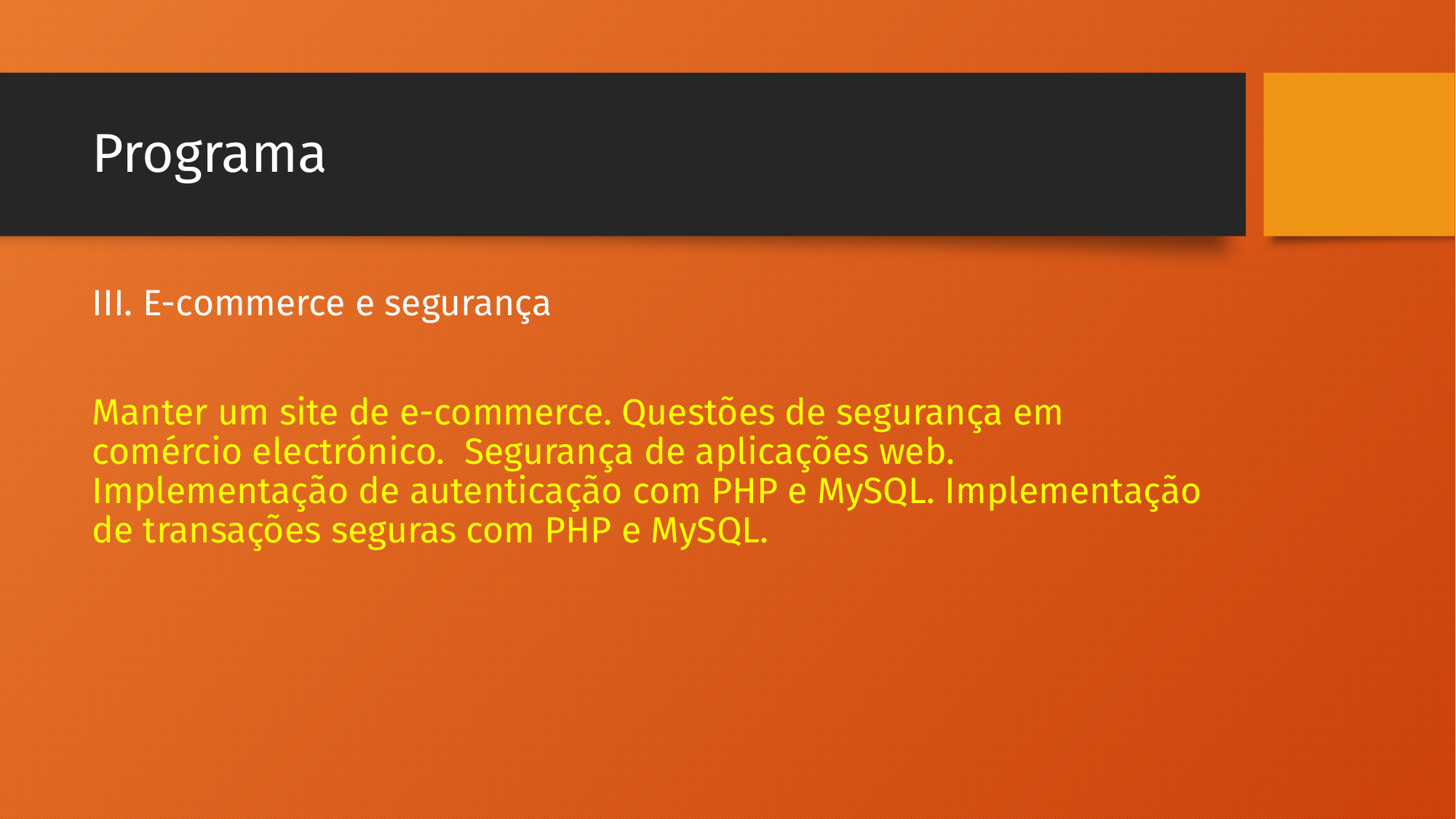

# Programa
III. E-commerce e segurança

Manter um site de e-commerce. Questões de segurança em comércio electrónico.  Segurança de aplicações web. Implementação de autenticação com PHP e MySQL. Implementação de transações seguras com PHP e MySQL.